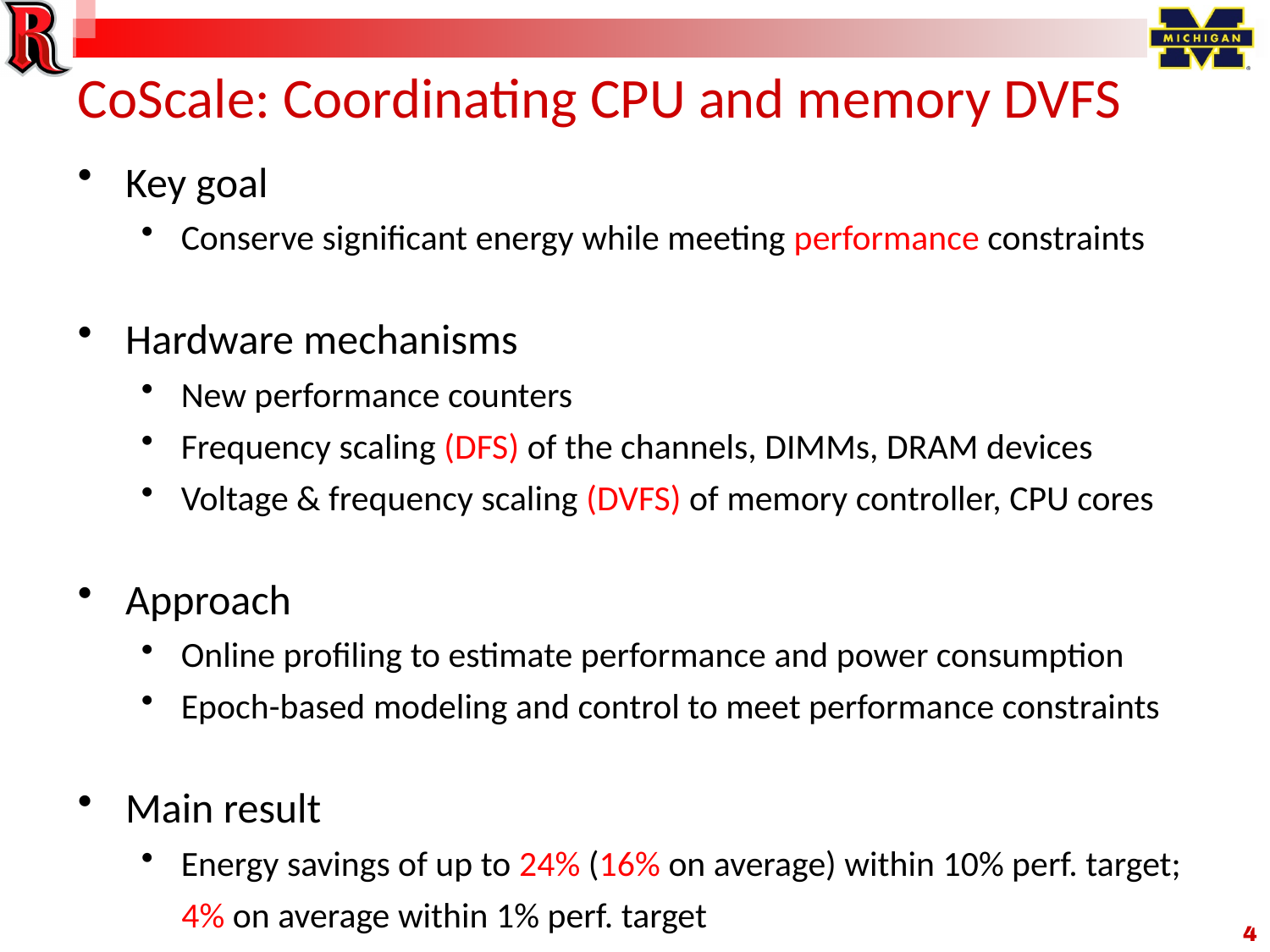

CoScale: Coordinating CPU and memory DVFS
Key goal
Conserve significant energy while meeting performance constraints

Hardware mechanisms
New performance counters
Frequency scaling (DFS) of the channels, DIMMs, DRAM devices
Voltage & frequency scaling (DVFS) of memory controller, CPU cores

Approach
Online profiling to estimate performance and power consumption
Epoch-based modeling and control to meet performance constraints

Main result
Energy savings of up to 24% (16% on average) within 10% perf. target;
     4% on average within 1% perf. target
4